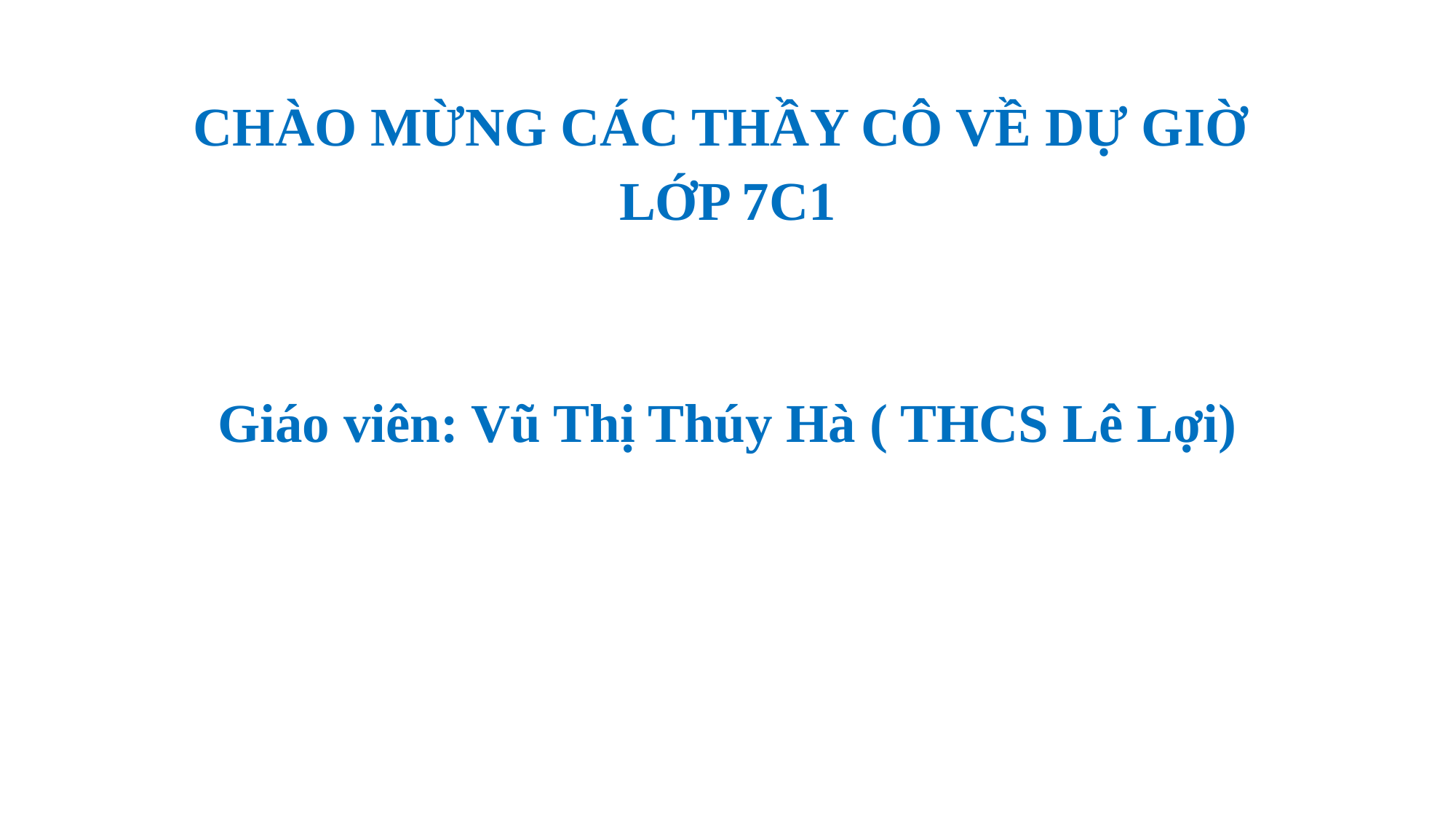

CHÀO MỪNG CÁC THẦY CÔ VỀ DỰ GIỜ
LỚP 7C1

Giáo viên: Vũ Thị Thúy Hà ( THCS Lê Lợi)